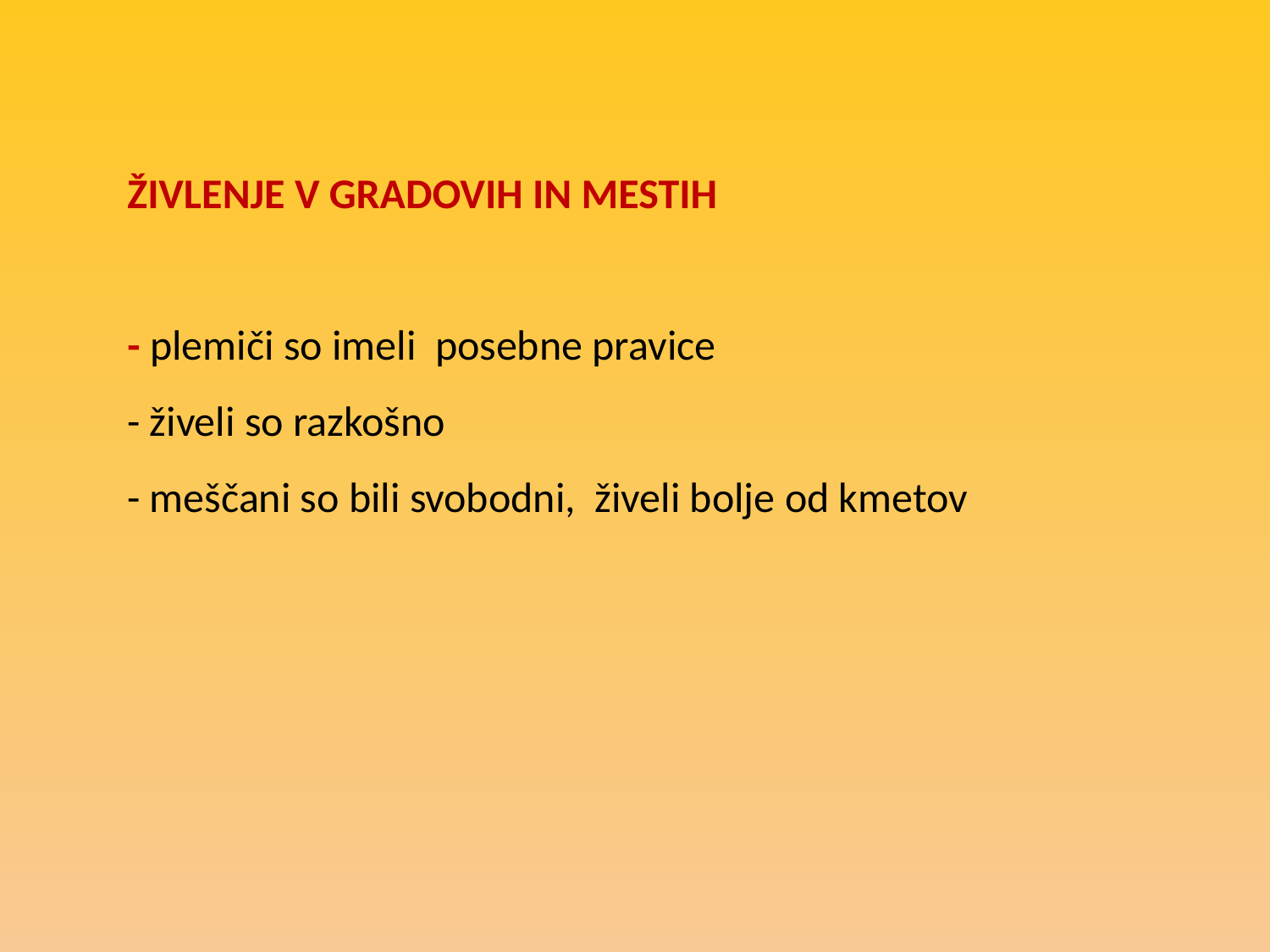

ŽIVLENJE V GRADOVIH IN MESTIH

- plemiči so imeli  posebne pravice
- živeli so razkošno
- meščani so bili svobodni,  živeli bolje od kmetov